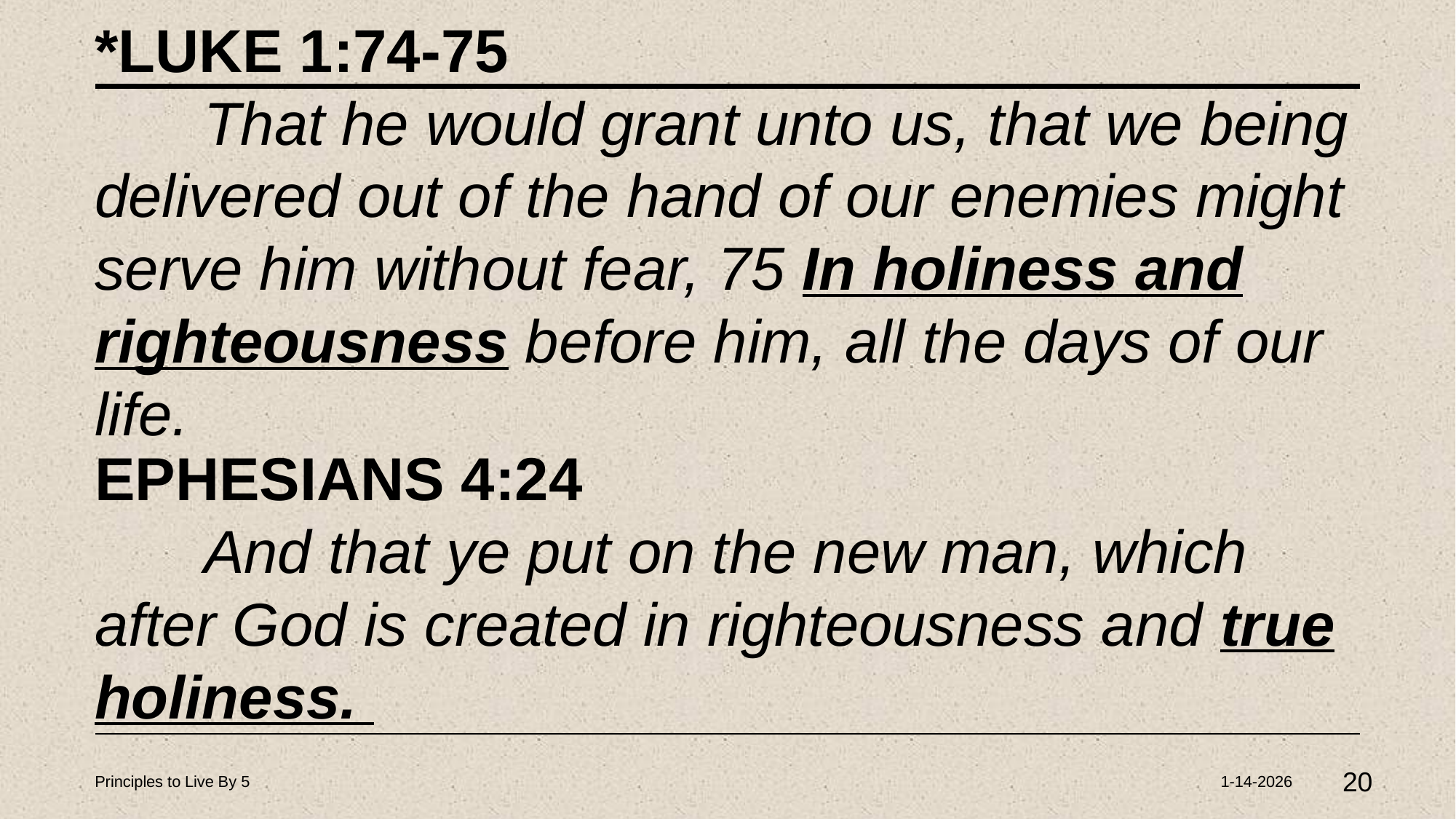

*LUKE 1:74-75
	That he would grant unto us, that we being delivered out of the hand of our enemies might serve him without fear, 75 In holiness and righteousness before him, all the days of our life.
EPHESIANS 4:24
	And that ye put on the new man, which after God is created in righteousness and true holiness.
Principles to Live By 5
1-14-2026
20